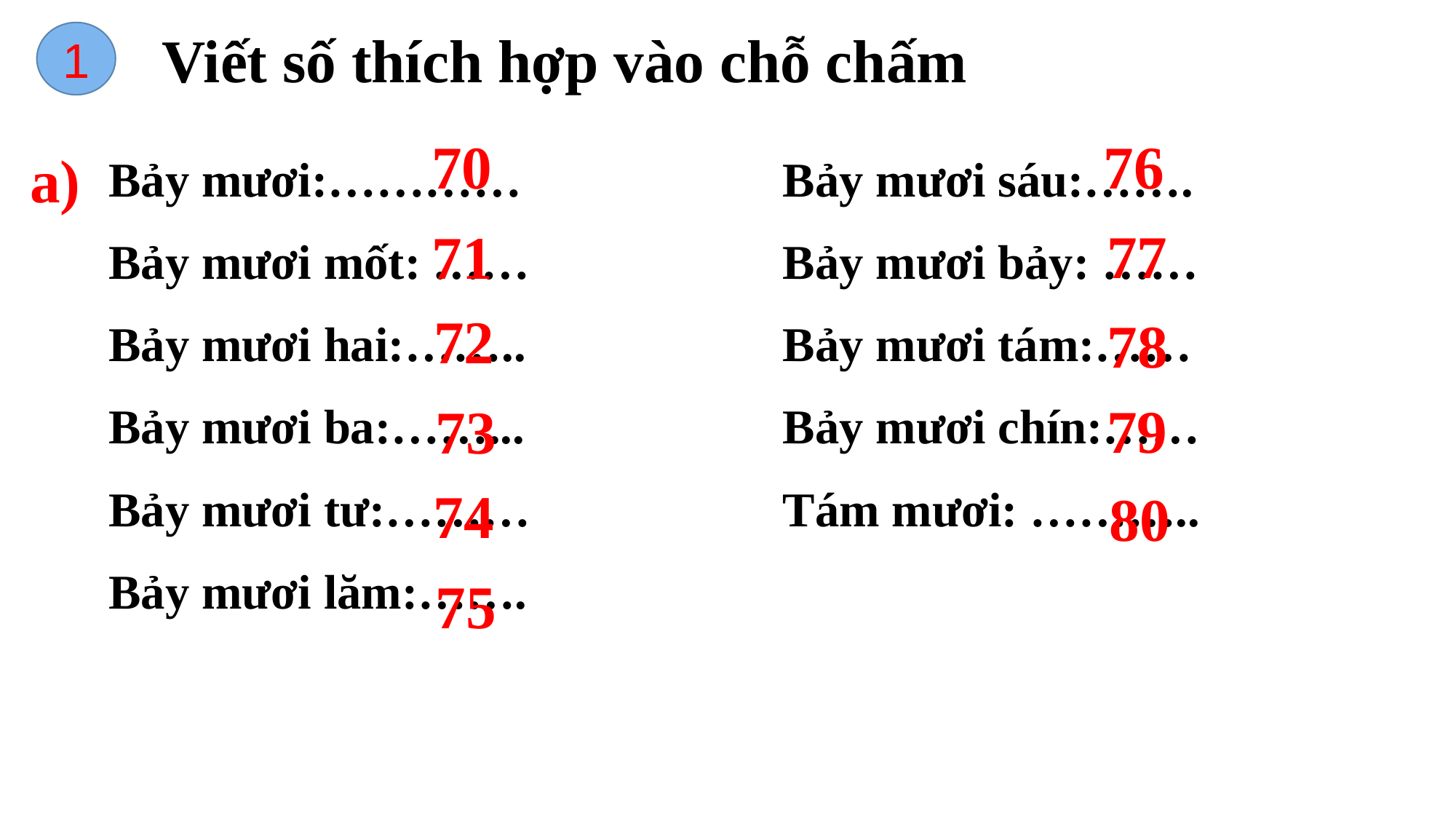

Viết số thích hợp vào chỗ chấm
1
76
70
a)
Bảy mươi:…………
Bảy mươi mốt: ……
Bảy mươi hai:……..
Bảy mươi ba:……...
Bảy mươi tư:………
Bảy mươi lăm:…….
Bảy mươi sáu:…….
Bảy mươi bảy: ……
Bảy mươi tám:……
Bảy mươi chín:……
Tám mươi: ………..
77
71
72
78
79
73
74
80
75